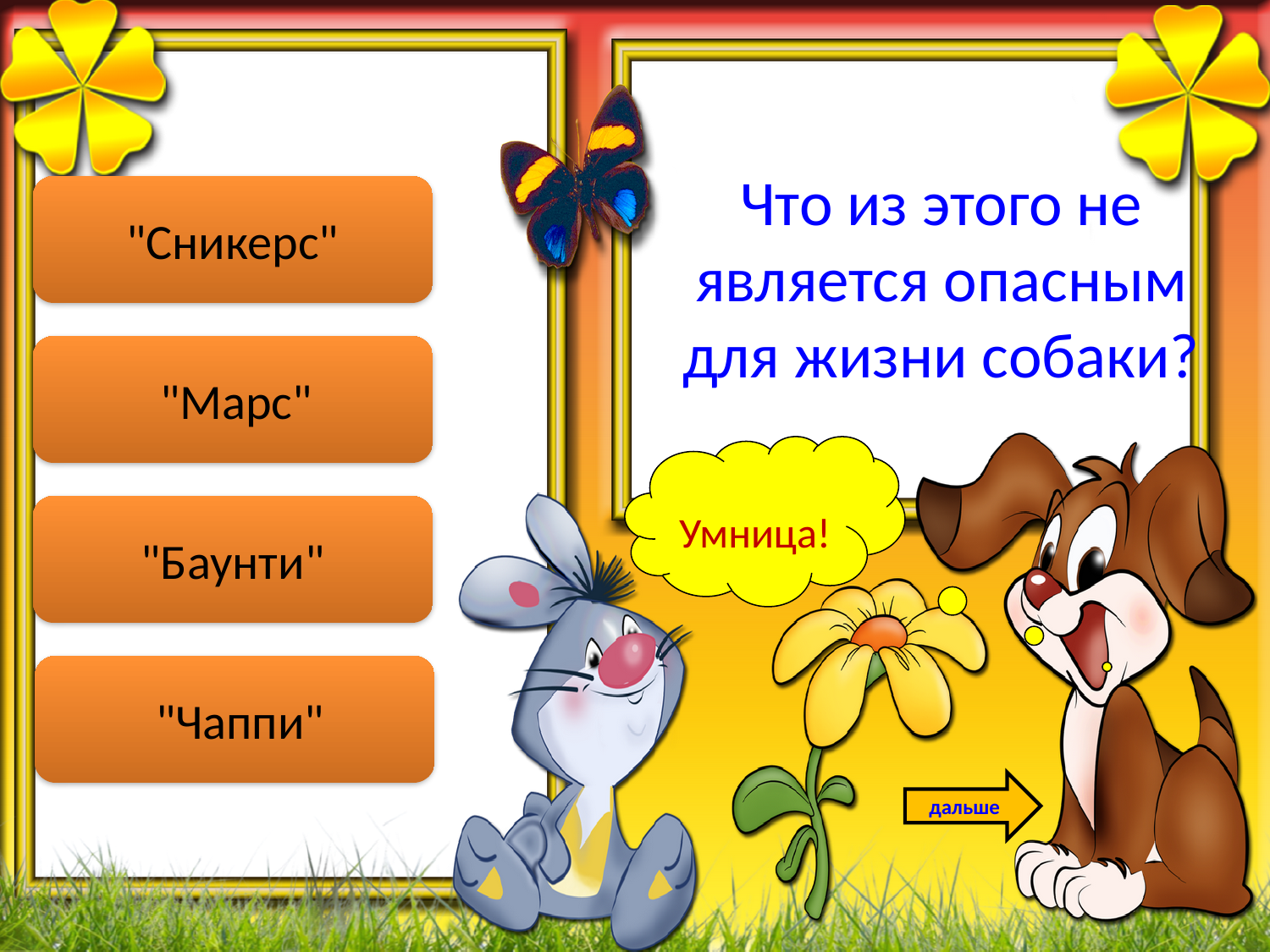

Что из этого не является опасным для жизни собаки?
"Сникерс"
 "Марс"

Умница!
"Баунти"
 "Чаппи"
дальше